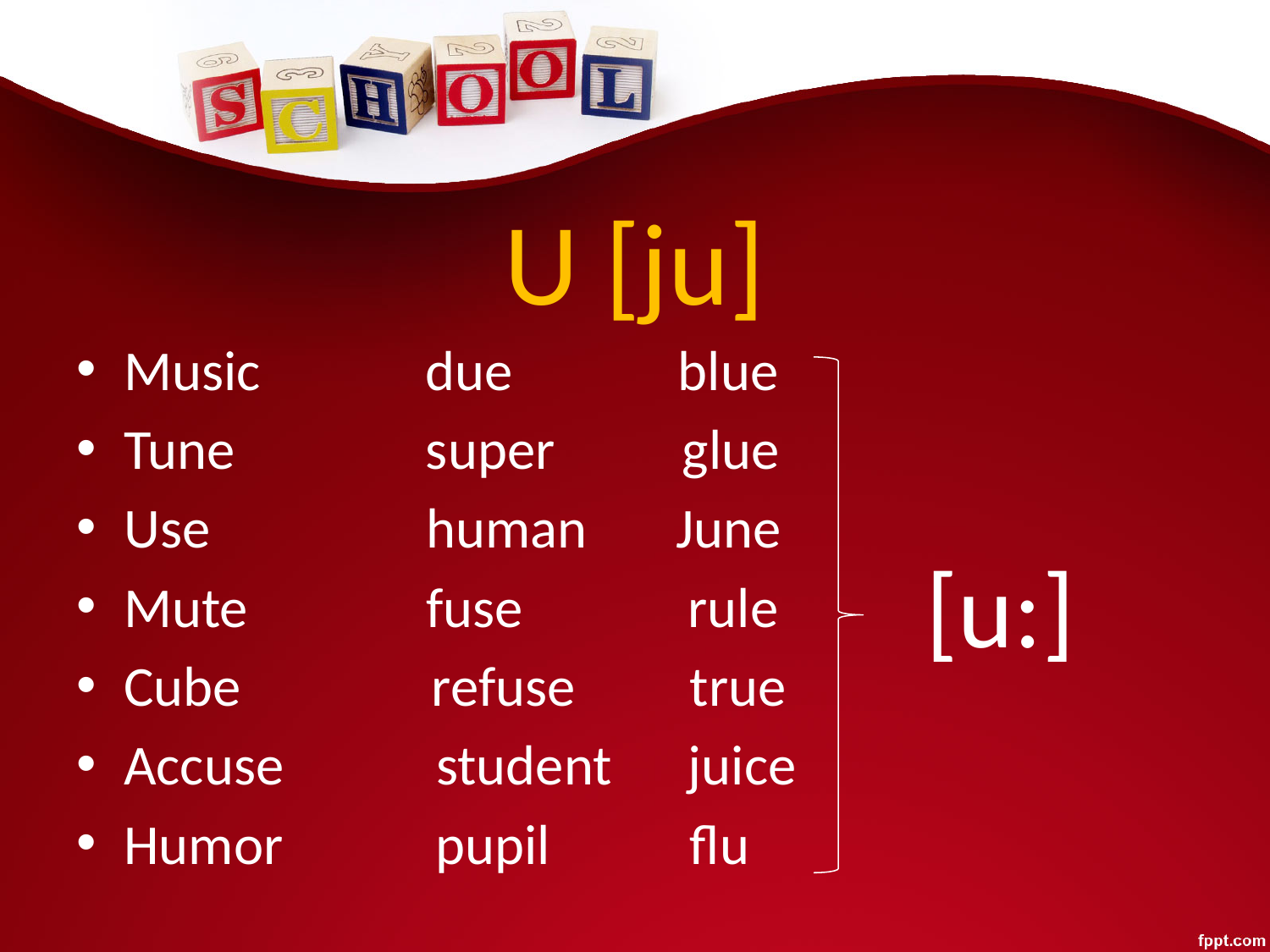

# U [ju]
Music             due             blue
Tune               super          glue
Use                 human       June
Mute              fuse             rule
Cube               refuse         true
Accuse            student      juice
Humor            pupil           flu

[u:]